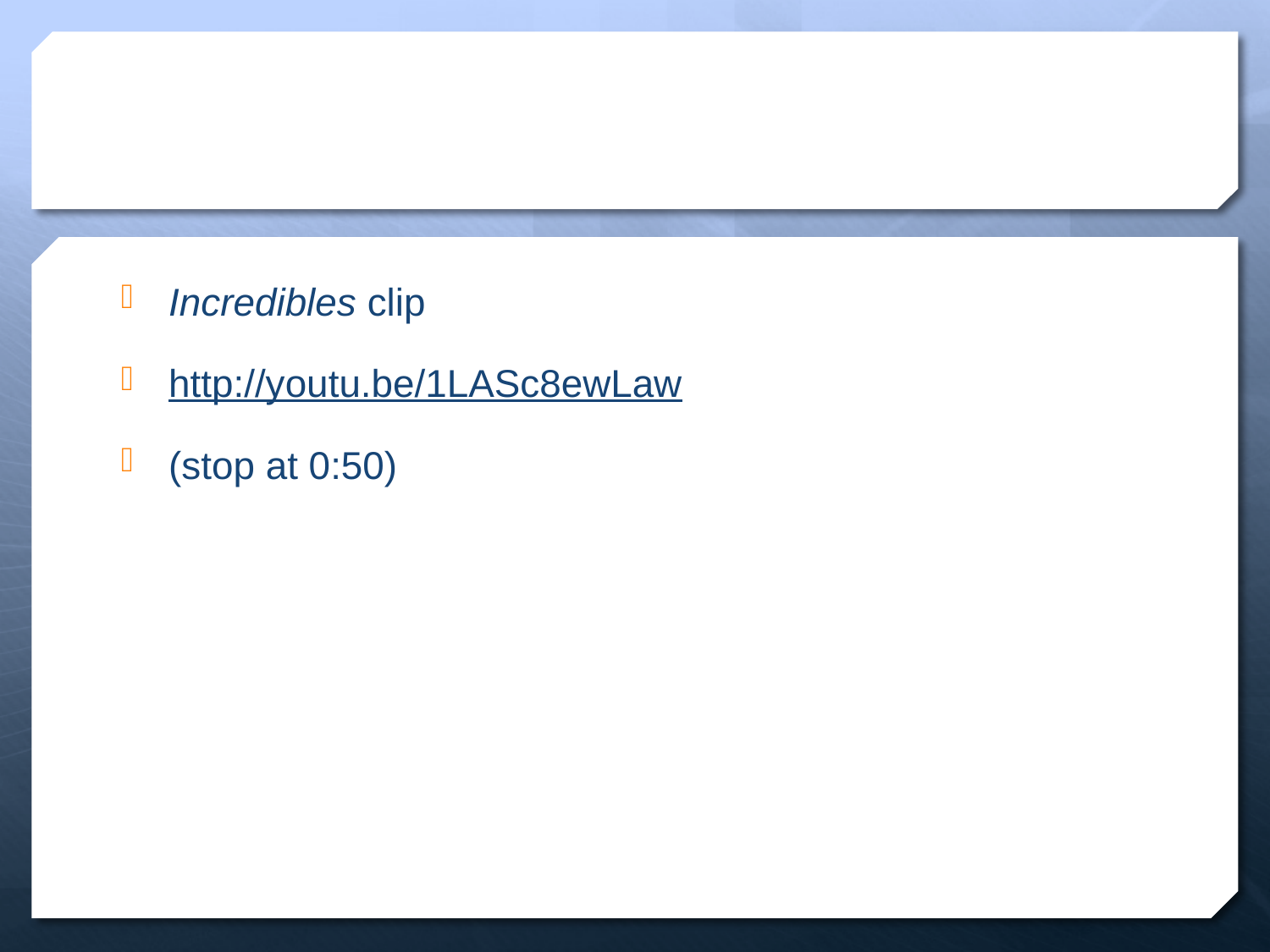

#
Incredibles clip
http://youtu.be/1LASc8ewLaw
(stop at 0:50)